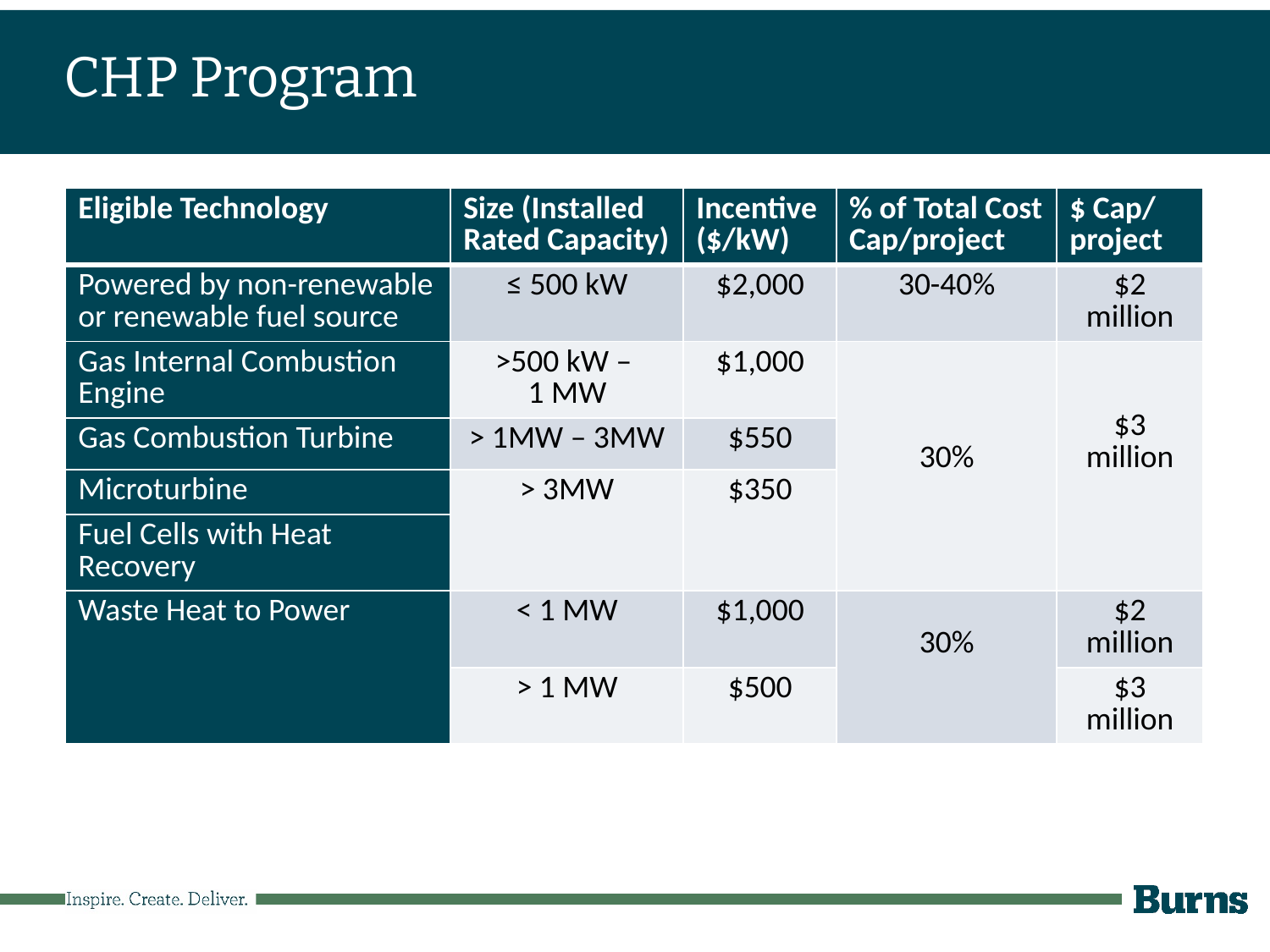

# CHP Program
| Eligible Technology | Size (Installed Rated Capacity) | Incentive ($/kW) | % of Total Cost Cap/project | $ Cap/ project |
| --- | --- | --- | --- | --- |
| Powered by non-renewable or renewable fuel source | ≤ 500 kW | $2,000 | 30-40% | $2 million |
| Gas Internal Combustion Engine | >500 kW – 1 MW | $1,000 | 30% | $3 million |
| Gas Combustion Turbine | > 1MW – 3MW | $550 |  |  |
| Microturbine | > 3MW | $350 |  |  |
| Fuel Cells with Heat Recovery |  |  |  |  |
| Waste Heat to Power | < 1 MW | $1,000 | 30% | $2 million |
|  | > 1 MW | $500 |  | $3 million |